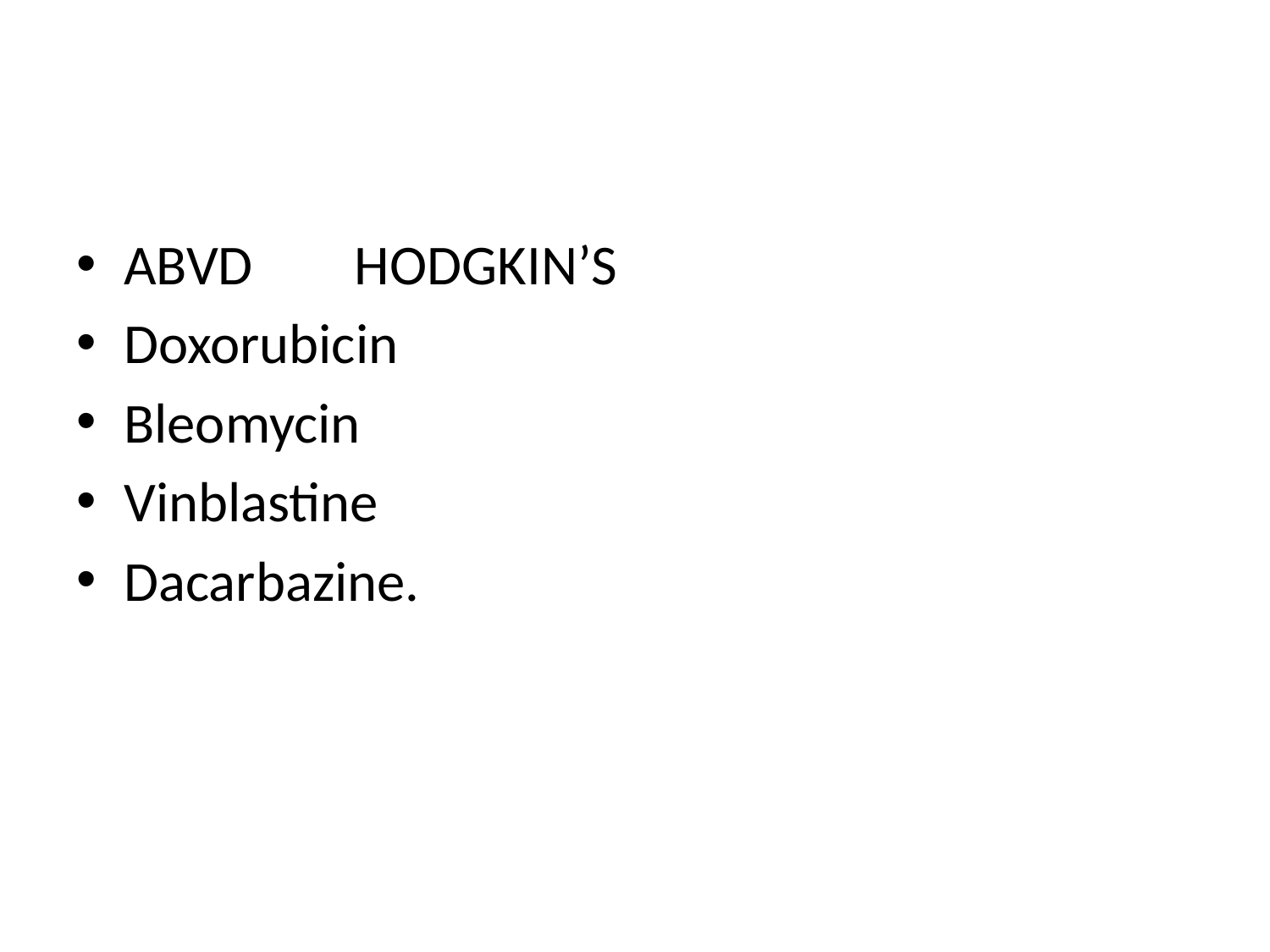

#
ABVD        HODGKIN’S
Doxorubicin
Bleomycin
Vinblastine
Dacarbazine.